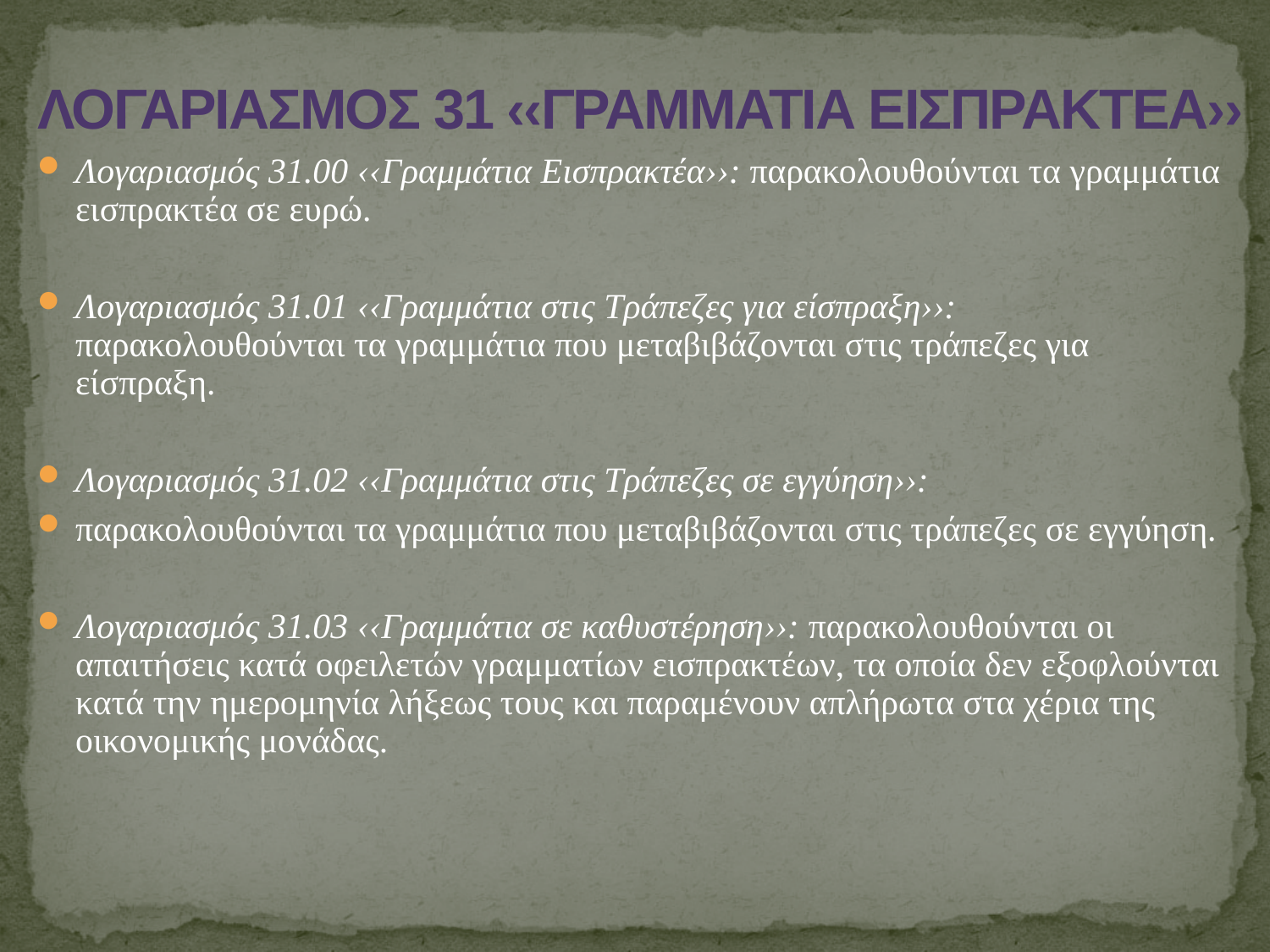

# ΛΟΓΑΡΙΑΣΜΟΣ 31 ‹‹ΓΡΑΜΜΑΤΙΑ ΕΙΣΠΡΑΚΤΕΑ››
Λογαριασμός 31.00 ‹‹Γραμμάτια Εισπρακτέα››: παρακολουθούνται τα γραμμάτια εισπρακτέα σε ευρώ.

Λογαριασμός 31.01 ‹‹Γραμμάτια στις Τράπεζες για είσπραξη››: παρακολουθούνται τα γραμμάτια που μεταβιβάζονται στις τράπεζες για είσπραξη.

Λογαριασμός 31.02 ‹‹Γραμμάτια στις Τράπεζες σε εγγύηση››:
παρακολουθούνται τα γραμμάτια που μεταβιβάζονται στις τράπεζες σε εγγύηση.

Λογαριασμός 31.03 ‹‹Γραμμάτια σε καθυστέρηση››: παρακολουθούνται οι απαιτήσεις κατά οφειλετών γραμματίων εισπρακτέων, τα οποία δεν εξοφλούνται κατά την ημερομηνία λήξεως τους και παραμένουν απλήρωτα στα χέρια της οικονομικής μονάδας.